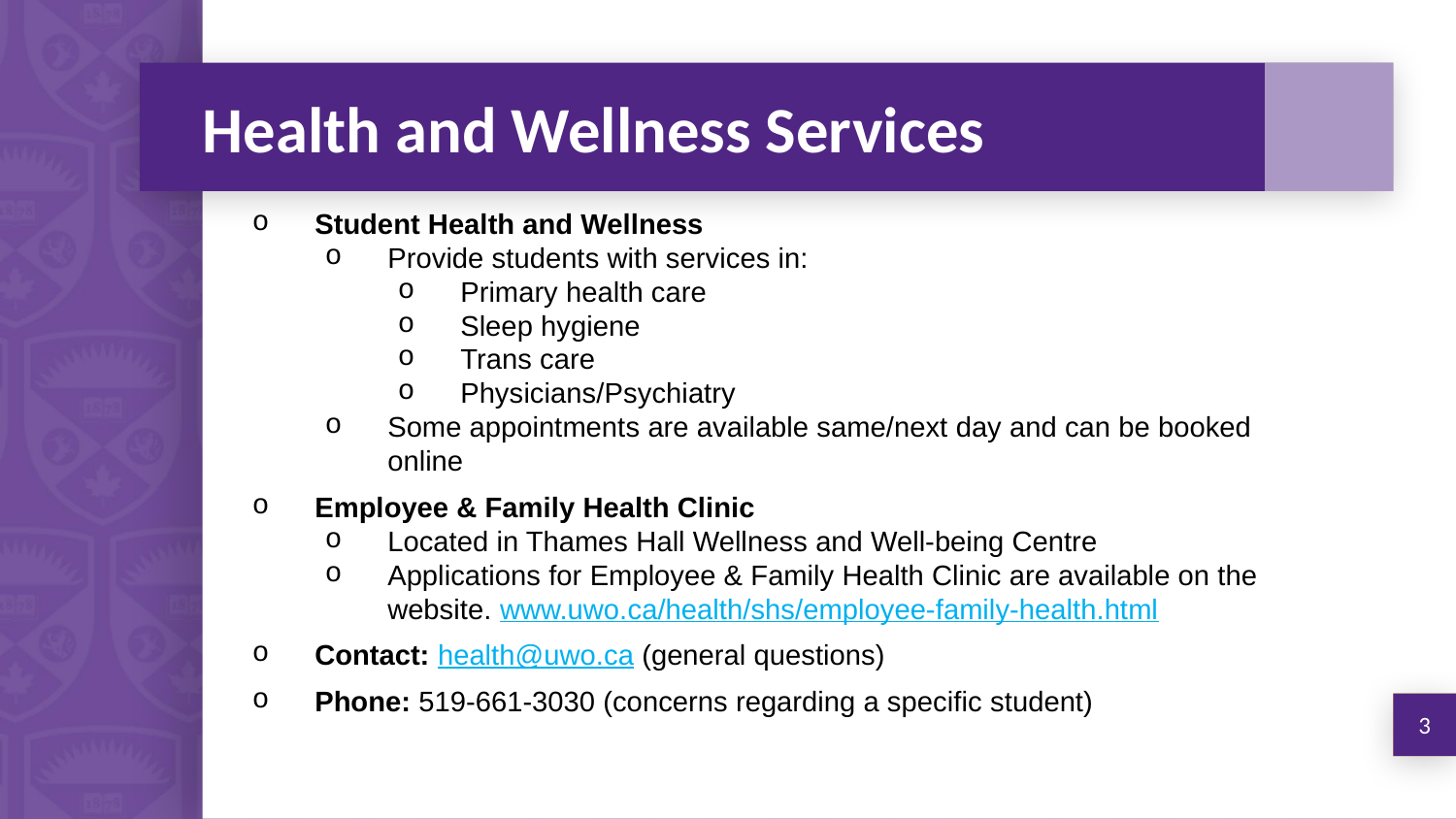

# Health and Wellness Services
Student Health and Wellness
Provide students with services in:
Primary health care
Sleep hygiene
Trans care
Physicians/Psychiatry
Some appointments are available same/next day and can be booked online
Employee & Family Health Clinic
Located in Thames Hall Wellness and Well-being Centre
Applications for Employee & Family Health Clinic are available on the website. www.uwo.ca/health/shs/employee-family-health.html
Contact: health@uwo.ca (general questions)
Phone: 519-661-3030 (concerns regarding a specific student)
3